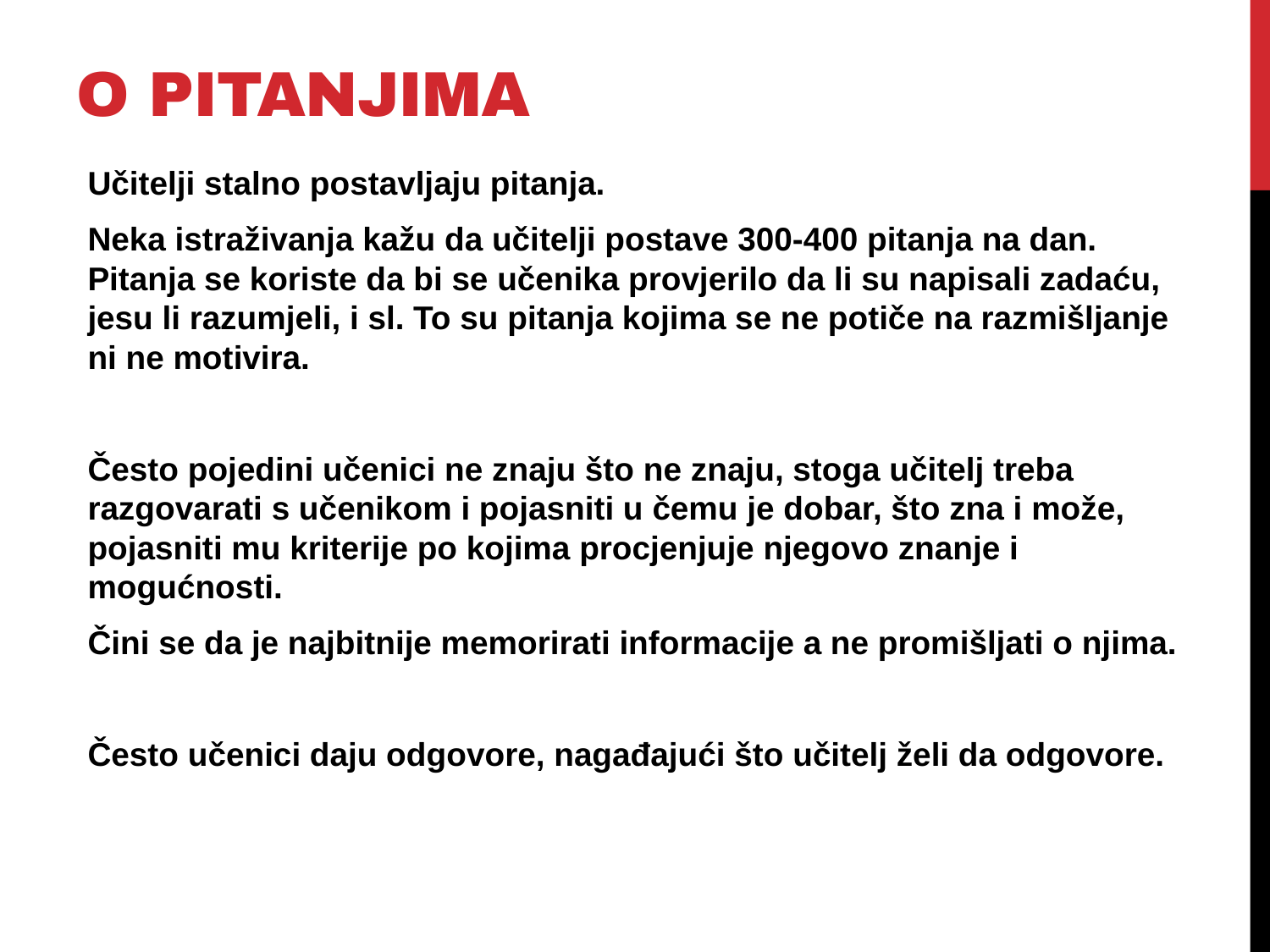

# O PITANJIMA
Učitelji stalno postavljaju pitanja.
Neka istraživanja kažu da učitelji postave 300-400 pitanja na dan. Pitanja se koriste da bi se učenika provjerilo da li su napisali zadaću, jesu li razumjeli, i sl. To su pitanja kojima se ne potiče na razmišljanje ni ne motivira.

Često pojedini učenici ne znaju što ne znaju, stoga učitelj treba razgovarati s učenikom i pojasniti u čemu je dobar, što zna i može, pojasniti mu kriterije po kojima procjenjuje njegovo znanje i mogućnosti.
Čini se da je najbitnije memorirati informacije a ne promišljati o njima.

Često učenici daju odgovore, nagađajući što učitelj želi da odgovore.